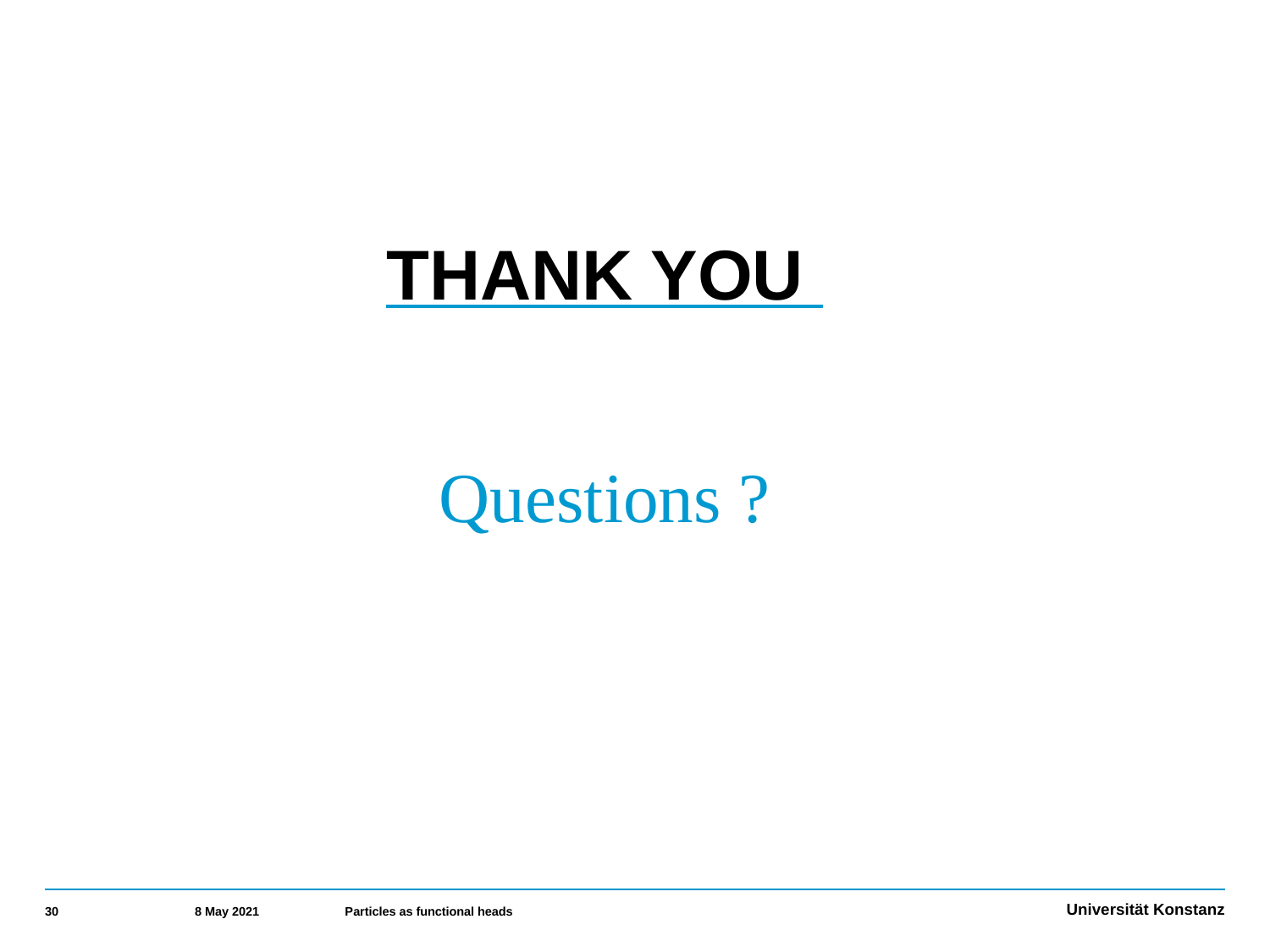

# THANK YOU
Questions ?
30
8 May 2021
Particles as functional heads